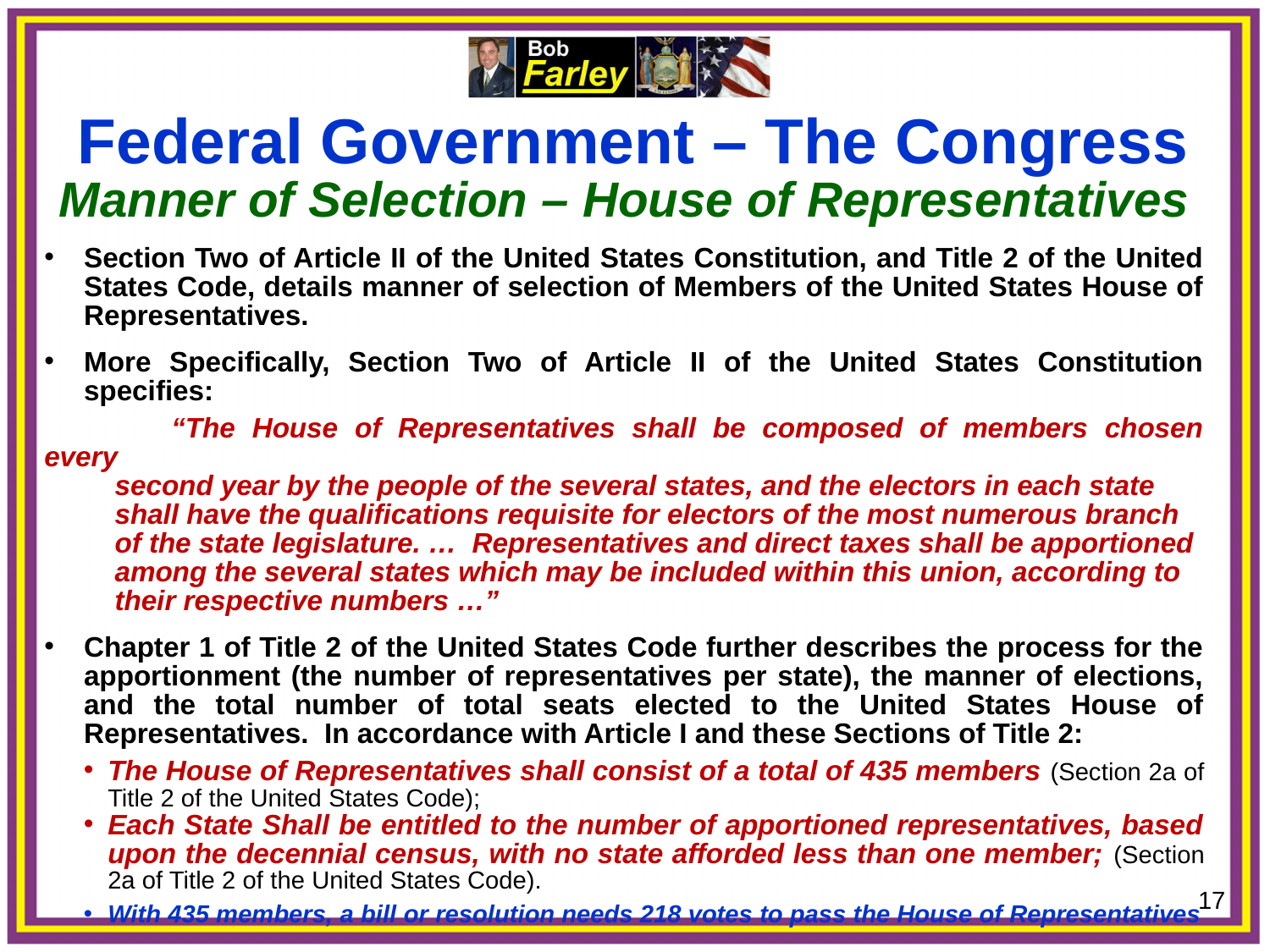

Federal Government – The Congress
Manner of Selection – House of Representatives

Section Two of Article II of the United States Constitution, and Title 2 of the United States Code, details manner of selection of Members of the United States House of Representatives.

More Specifically, Section Two of Article II of the United States Constitution specifies:

	“The House of Representatives shall be composed of members chosen every
         second year by the people of the several states, and the electors in each state
         shall have the qualifications requisite for electors of the most numerous branch
         of the state legislature. …  Representatives and direct taxes shall be apportioned
         among the several states which may be included within this union, according to
         their respective numbers …”

Chapter 1 of Title 2 of the United States Code further describes the process for the apportionment (the number of representatives per state), the manner of elections, and the total number of total seats elected to the United States House of Representatives.  In accordance with Article I and these Sections of Title 2:

The House of Representatives shall consist of a total of 435 members (Section 2a of Title 2 of the United States Code);
Each State Shall be entitled to the number of apportioned representatives, based upon the decennial census, with no state afforded less than one member; (Section 2a of Title 2 of the United States Code).

With 435 members, a bill or resolution needs 218 votes to pass the House of Representatives
17